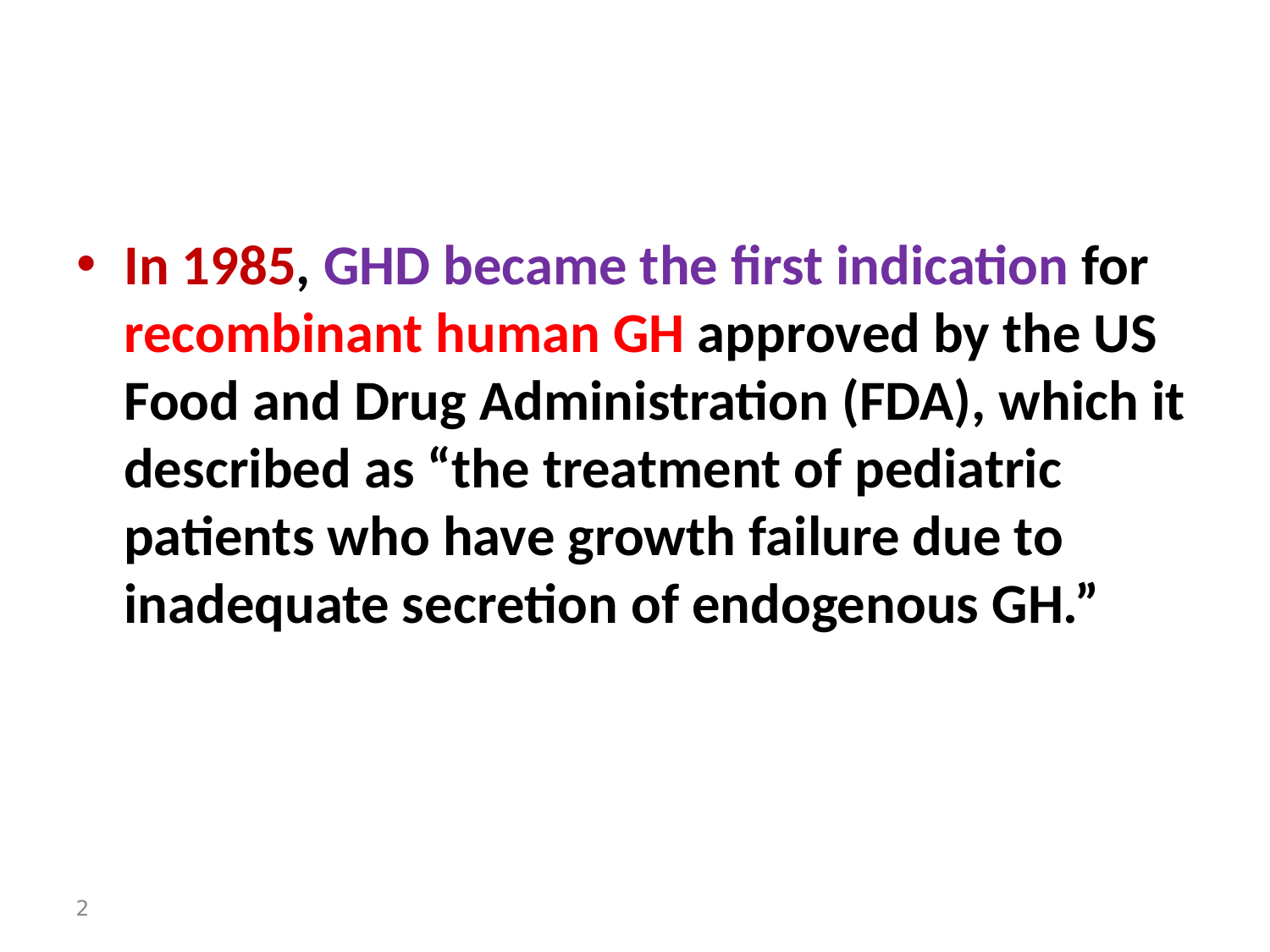

#
In 1985, GHD became the first indication for recombinant human GH approved by the US Food and Drug Administration (FDA), which it described as “the treatment of pediatric patients who have growth failure due to inadequate secretion of endogenous GH.”
2